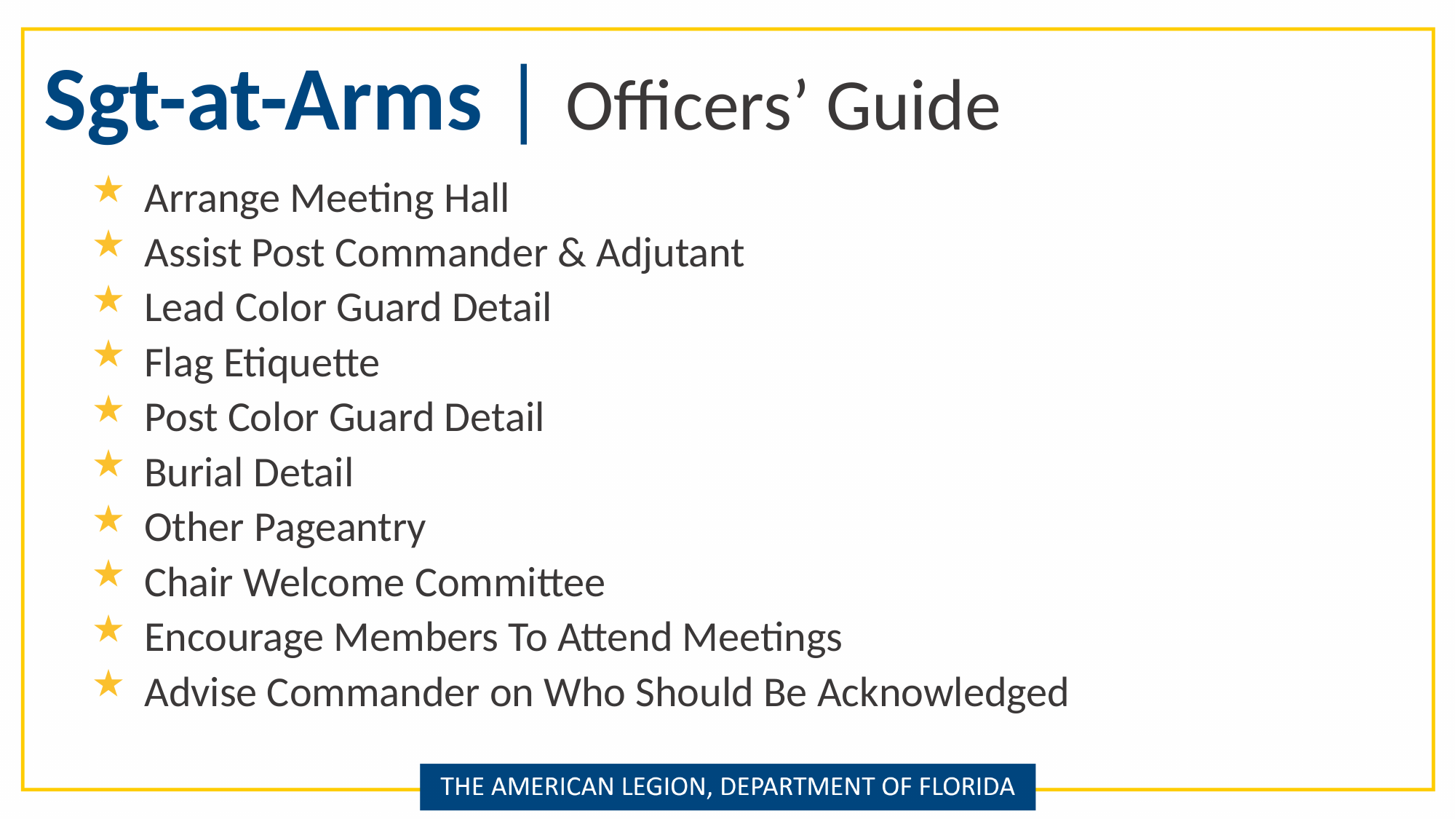

Sgt-at-Arms | Officers’ Guide
Arrange Meeting Hall
Assist Post Commander & Adjutant
Lead Color Guard Detail
Flag Etiquette
Post Color Guard Detail
Burial Detail
Other Pageantry
Chair Welcome Committee
Encourage Members To Attend Meetings
Advise Commander on Who Should Be Acknowledged